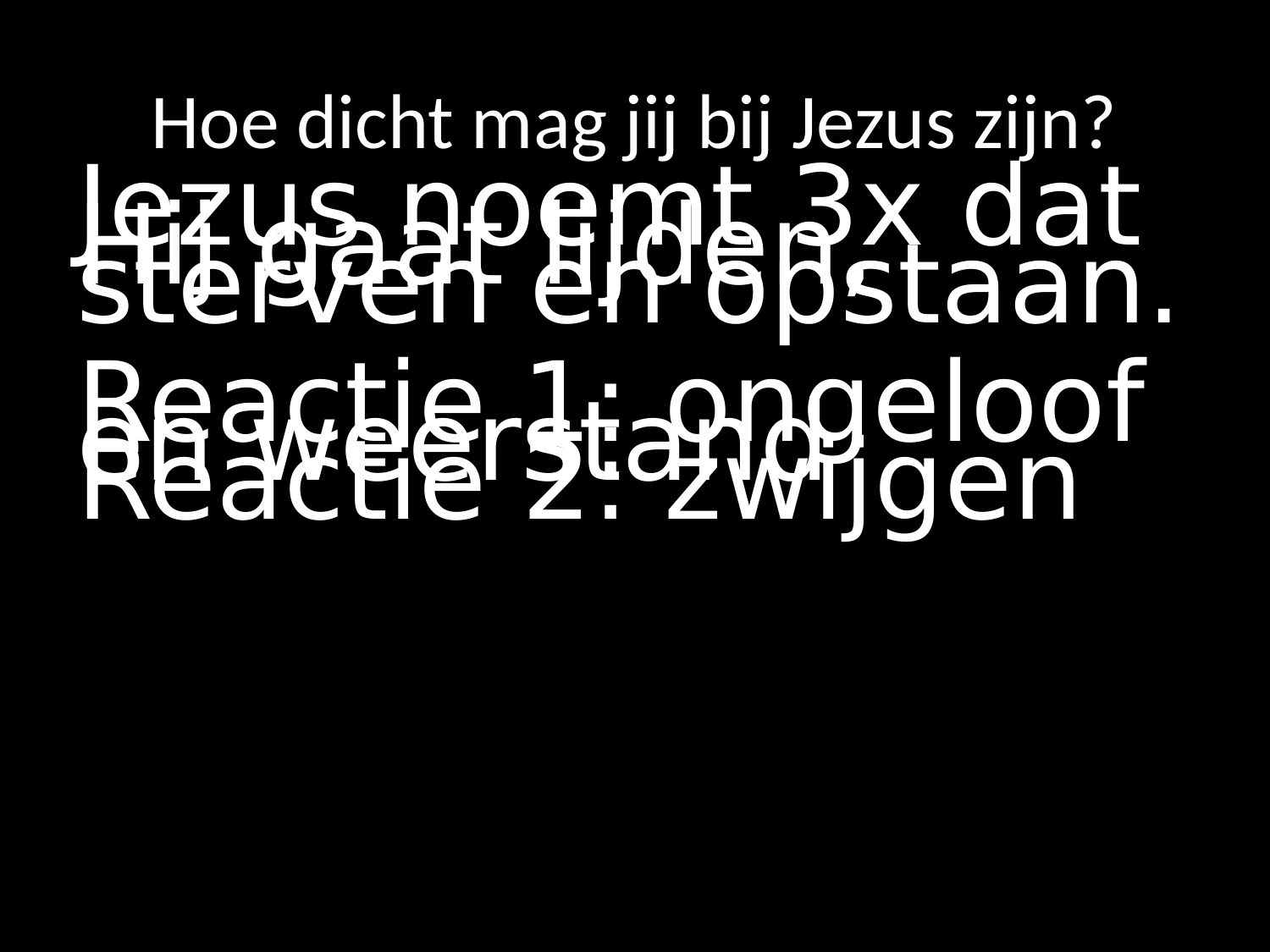

# Hoe dicht mag jij bij Jezus zijn?
Jezus noemt 3x dat Hij gaat lijden, sterven en opstaan.

Reactie 1: ongeloof en weerstand
Reactie 2: zwijgen